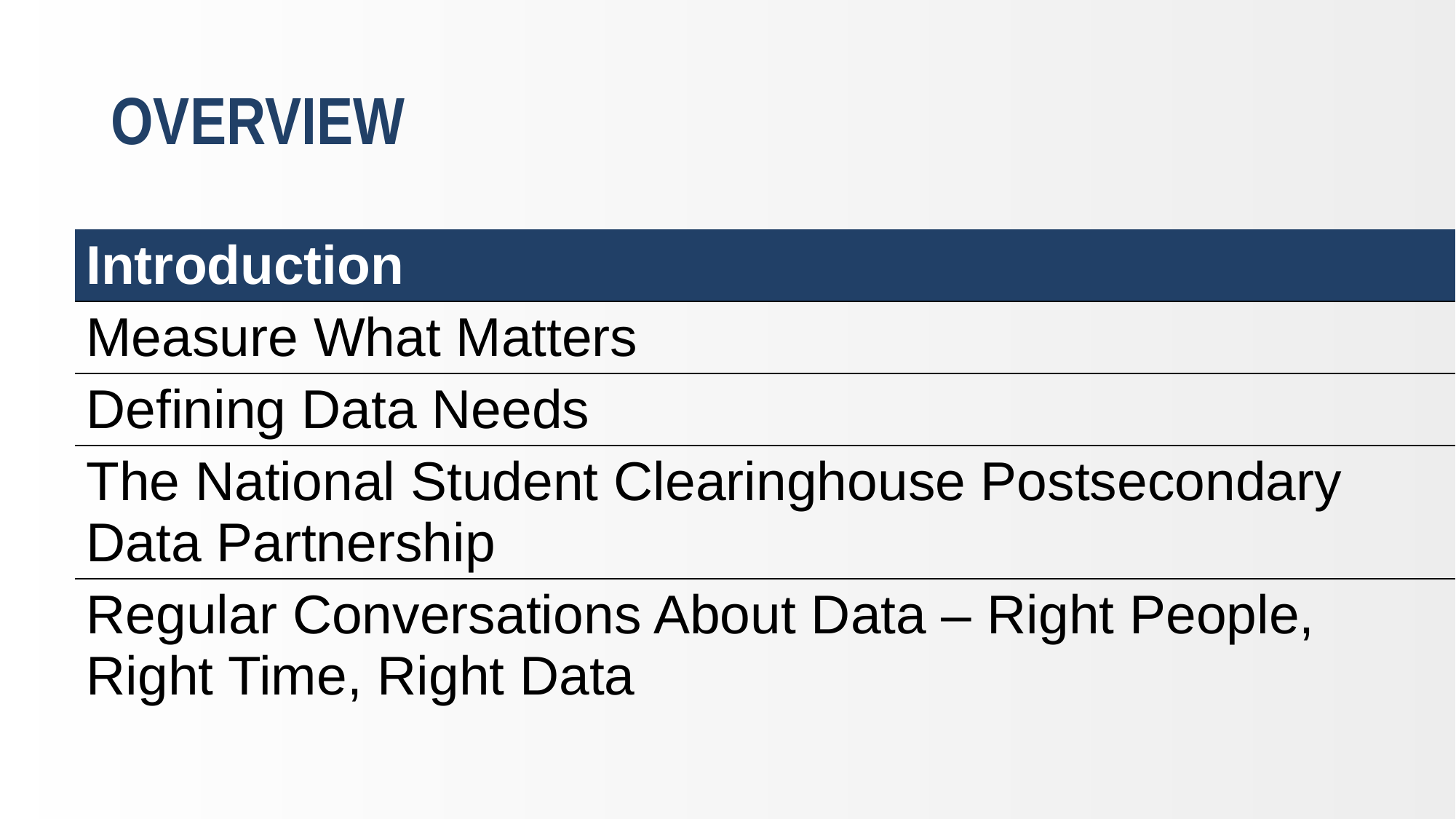

# OVERVIEW
| Introduction |
| --- |
| Measure What Matters |
| Defining Data Needs |
| The National Student Clearinghouse Postsecondary Data Partnership |
| Regular Conversations About Data – Right People, Right Time, Right Data |